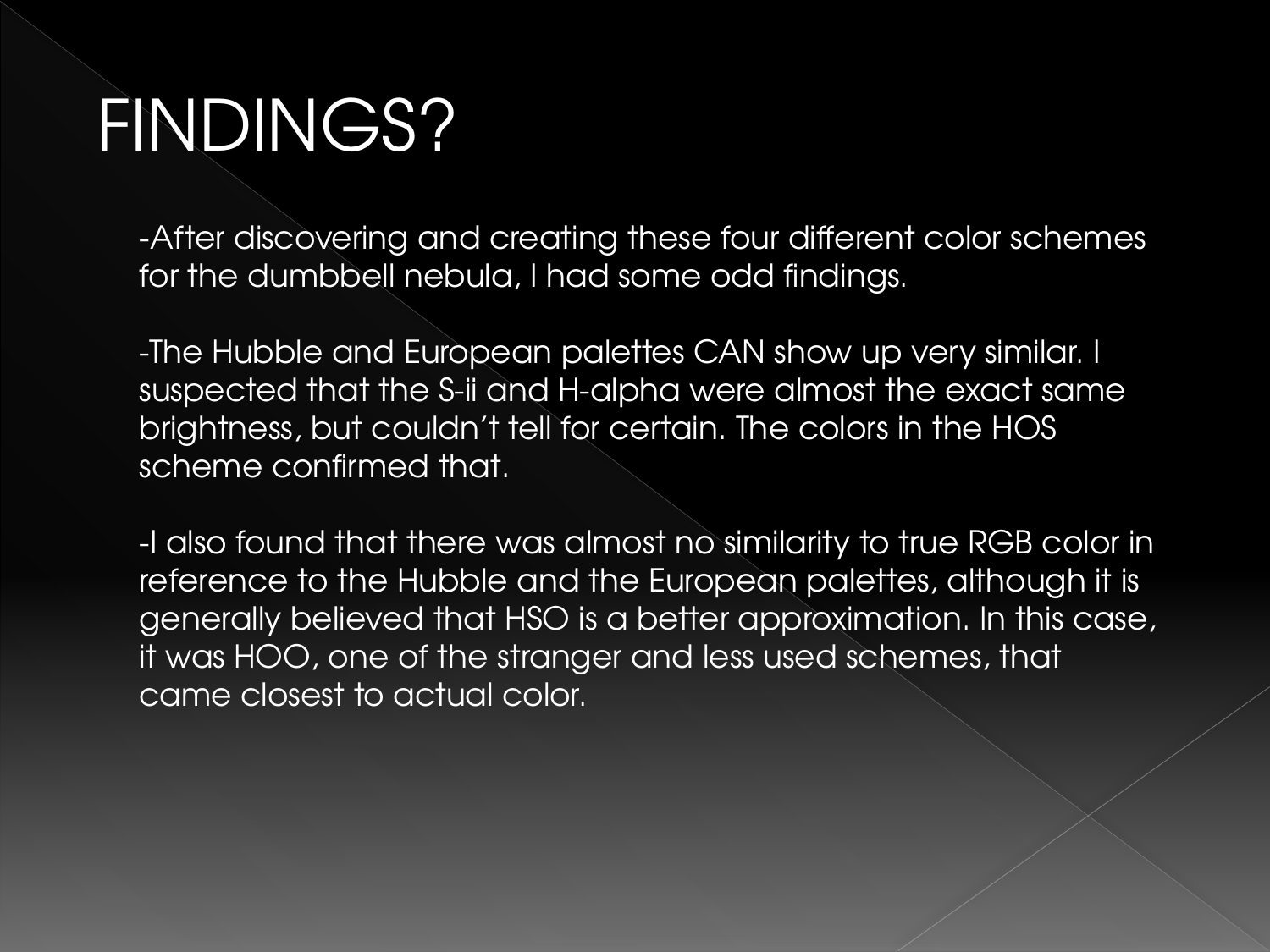

FINDINGS?
-After discovering and creating these four different color schemes for the dumbbell nebula, I had some odd findings.
-The Hubble and European palettes CAN show up very similar. I suspected that the S-ii and H-alpha were almost the exact same brightness, but couldn’t tell for certain. The colors in the HOS scheme confirmed that.

-I also found that there was almost no similarity to true RGB color in reference to the Hubble and the European palettes, although it is generally believed that HSO is a better approximation. In this case, it was HOO, one of the stranger and less used schemes, that came closest to actual color.